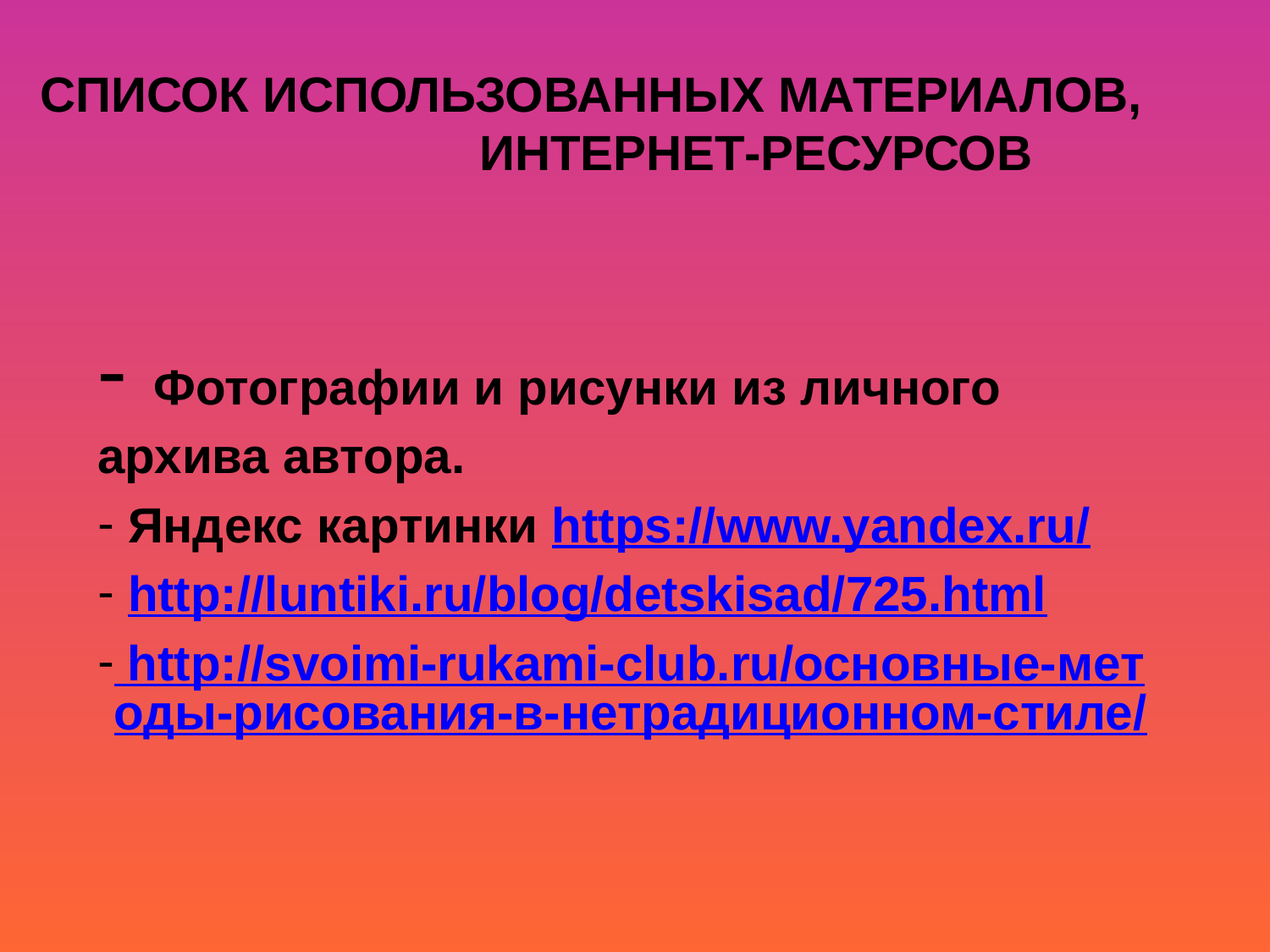

# Список использованных материалов,                         Интернет-ресурсов
-  Фотографии и рисунки из личного архива автора.
 Яндекс картинки https://www.yandex.ru/
 http://luntiki.ru/blog/detskisad/725.html
 http://svoimi-rukami-club.ru/основные-методы-рисования-в-нетрадиционном-стиле/